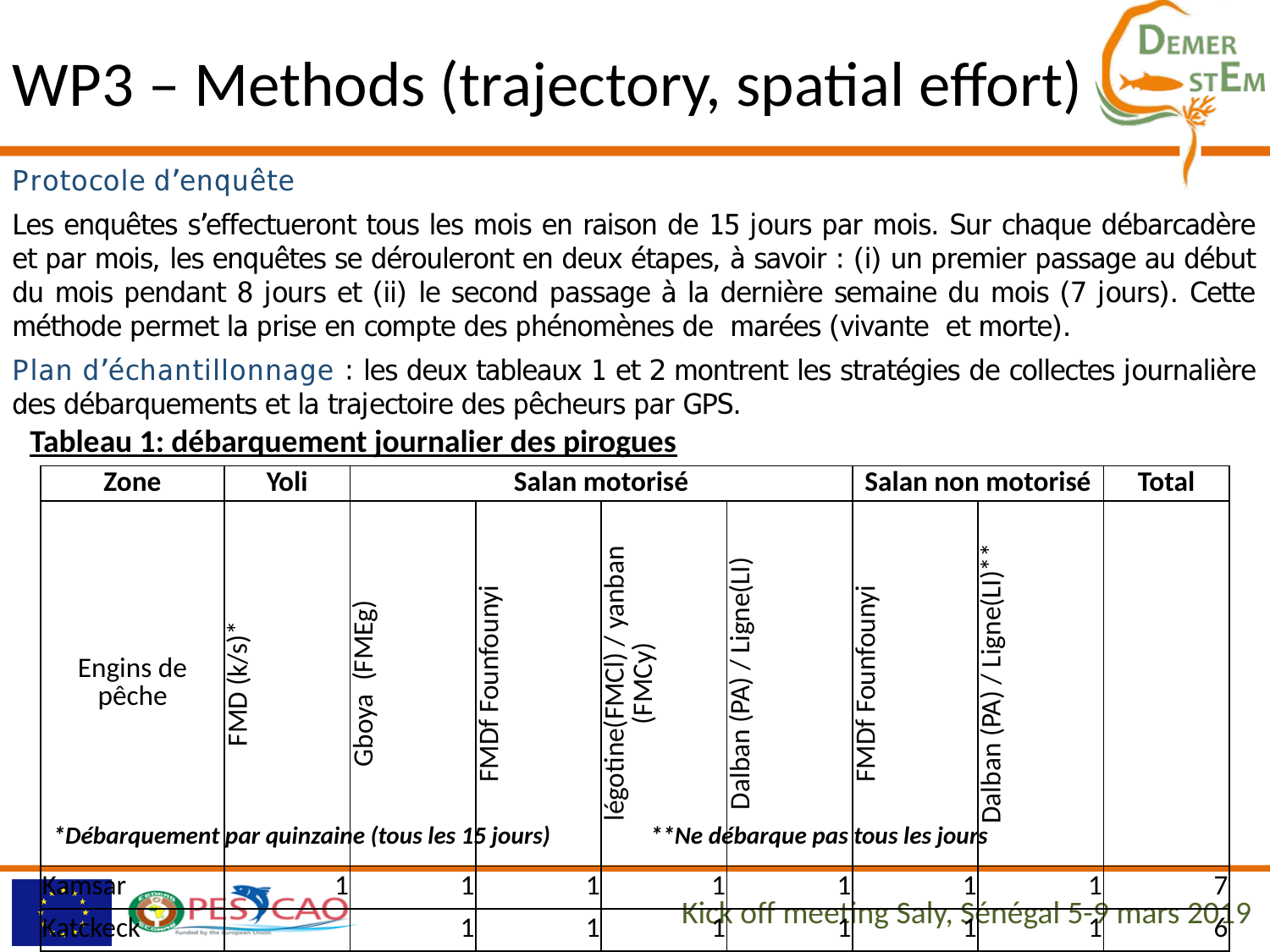

WP3 – Methods (trajectory, spatial effort)
Protocole d’enquête
Les enquêtes s’effectueront tous les mois en raison de 15 jours par mois. Sur chaque débarcadère et par mois, les enquêtes se dérouleront en deux étapes, à savoir : (i) un premier passage au début du mois pendant 8 jours et (ii) le second passage à la dernière semaine du mois (7 jours). Cette méthode permet la prise en compte des phénomènes de  marées (vivante  et morte).
Plan d’échantillonnage : les deux tableaux 1 et 2 montrent les stratégies de collectes journalière des débarquements et la trajectoire des pêcheurs par GPS.
Tableau 1: débarquement journalier des pirogues
| Zone | Yoli | Salan motorisé |  |  |  | Salan non motorisé |  | Total |
| --- | --- | --- | --- | --- | --- | --- | --- | --- |
| Engins de pêche | FMD (k/s)\* | Gboya (FMEg) | FMDf Founfounyi | légotine(FMCl) / yanban (FMCy) | Dalban (PA) / Ligne(LI) | FMDf Founfounyi | Dalban (PA) / Ligne(LI)\*\* |  |
| Kamsar | 1 | 1 | 1 | 1 | 1 | 1 | 1 | 7 |
| Katckeck |  | 1 | 1 | 1 | 1 | 1 | 1 | 6 |
| Total | 1 | 2 | 2 | 2 | 2 | 2 | 2 | 13 |
*Débarquement par quinzaine (tous les 15 jours)
**Ne débarque pas tous les jours